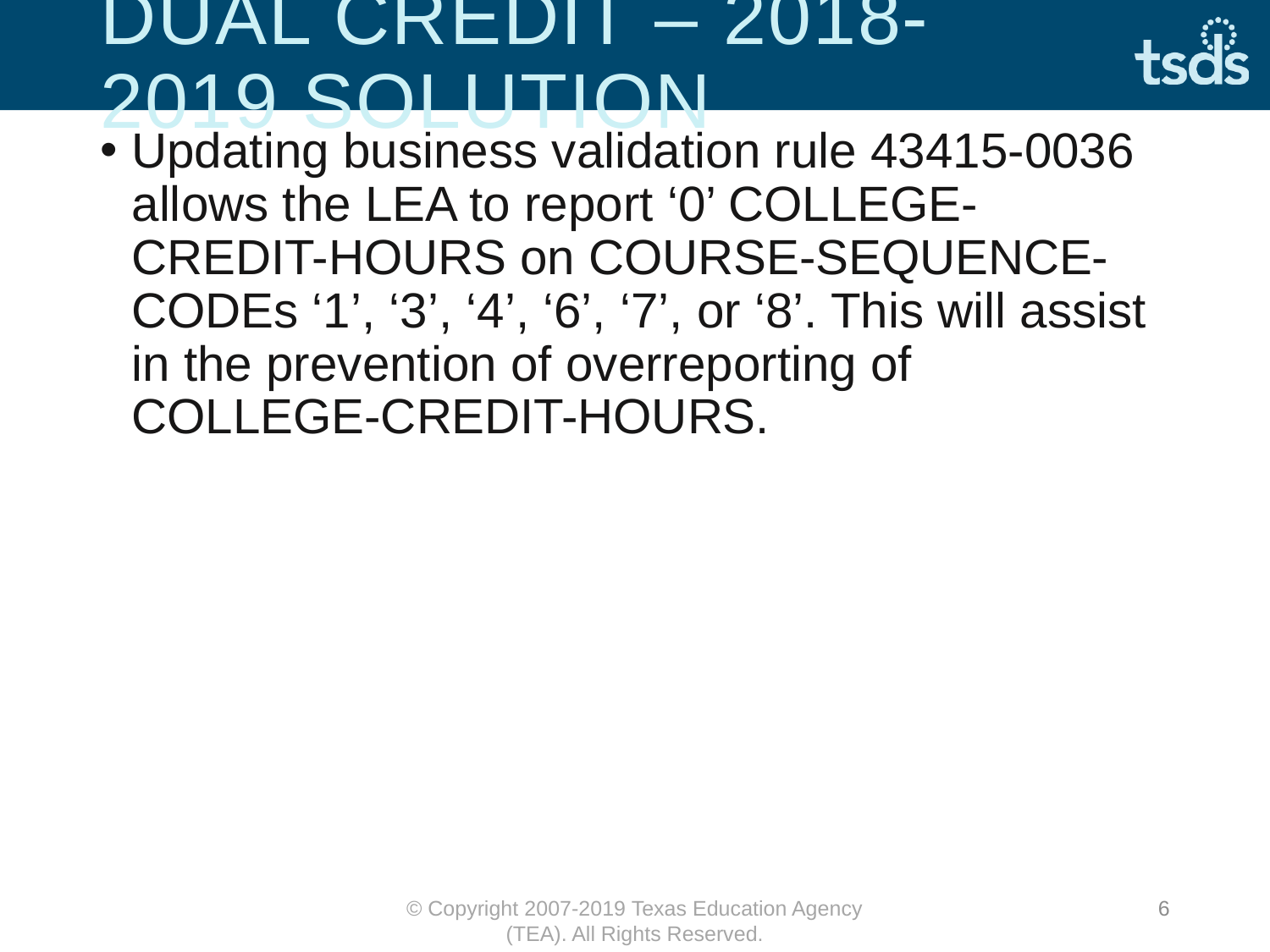

# Dual Credit – 2018-2019 solution
Updating business validation rule 43415-0036 allows the LEA to report ‘0’ COLLEGE-CREDIT-HOURS on COURSE-SEQUENCE-CODEs ‘1’, ‘3’, ‘4’, ‘6’, ‘7’, or ‘8’. This will assist in the prevention of overreporting of COLLEGE-CREDIT-HOURS.
6